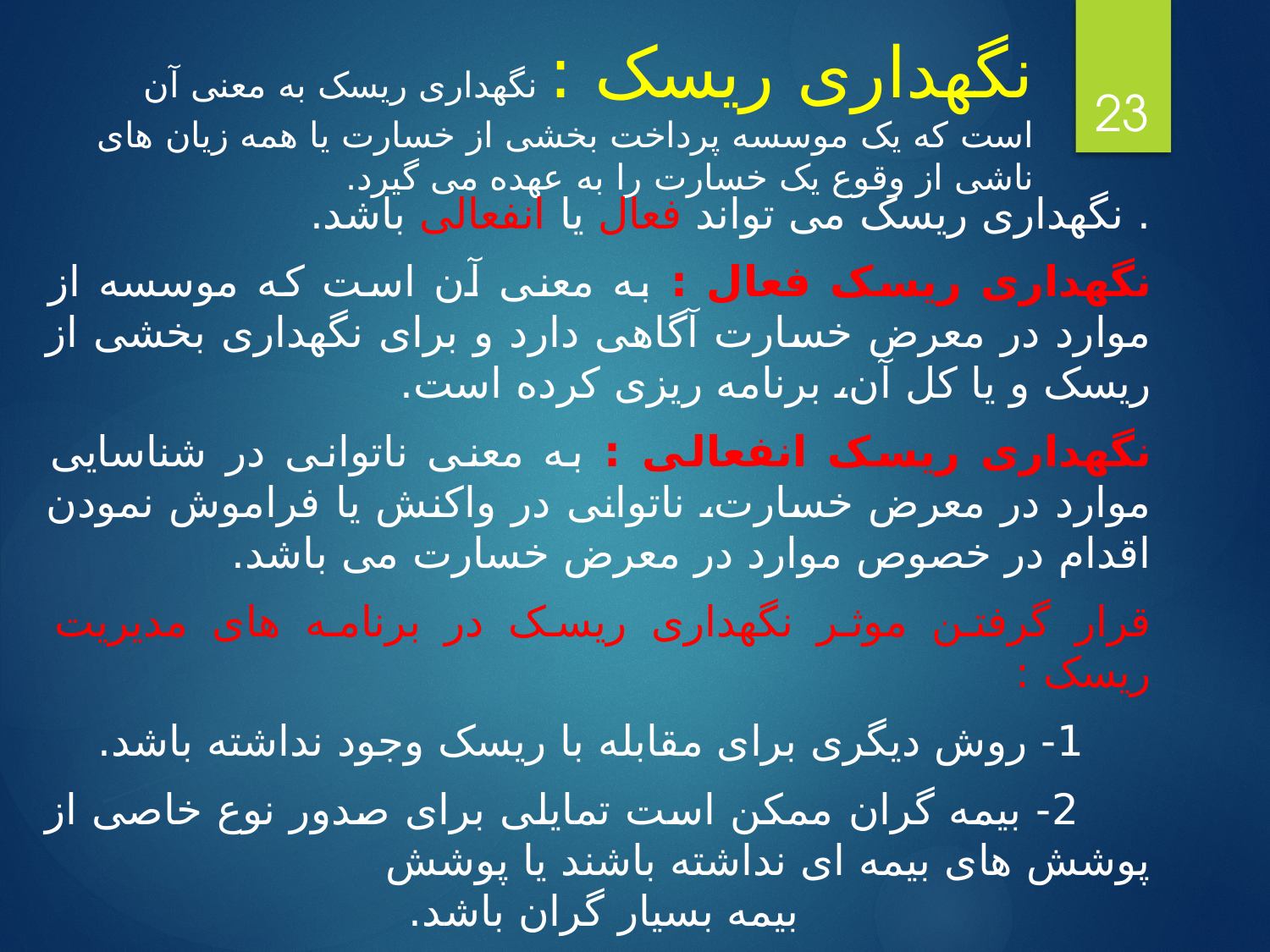

# نگهداری ریسک : نگهداری ریسک به معنی آن است که یک موسسه پرداخت بخشی از خسارت یا همه زیان های ناشی از وقوع یک خسارت را به عهده می گیرد.
23
. نگهداری ریسک می تواند فعال یا انفعالی باشد.
نگهداری ریسک فعال : به معنی آن است که موسسه از موارد در معرض خسارت آگاهی دارد و برای نگهداری بخشی از ریسک و یا کل آن، برنامه ریزی کرده است.
نگهداری ریسک انفعالی : به معنی ناتوانی در شناسایی موارد در معرض خسارت، ناتوانی در واکنش یا فراموش نمودن اقدام در خصوص موارد در معرض خسارت می باشد.
قرار گرفتن موثر نگهداری ریسک در برنامه های مدیریت ریسک :
     1- روش دیگری برای مقابله با ریسک وجود نداشته باشد.
     2- بیمه گران ممکن است تمایلی برای صدور نوع خاصی از پوشش های بیمه ای نداشته باشند یا پوشش                                                    بیمه بسیار گران باشد.
     3- انتقال به روش غیر بیمه ای ممکن است امکان پذیر نباشد.
     4- ممکن است بدترین خسارت ممکن جدی نباشد.
     5- در صورتی که خسارت ها تا حدود زیادی قابل پیش بینی باشد.